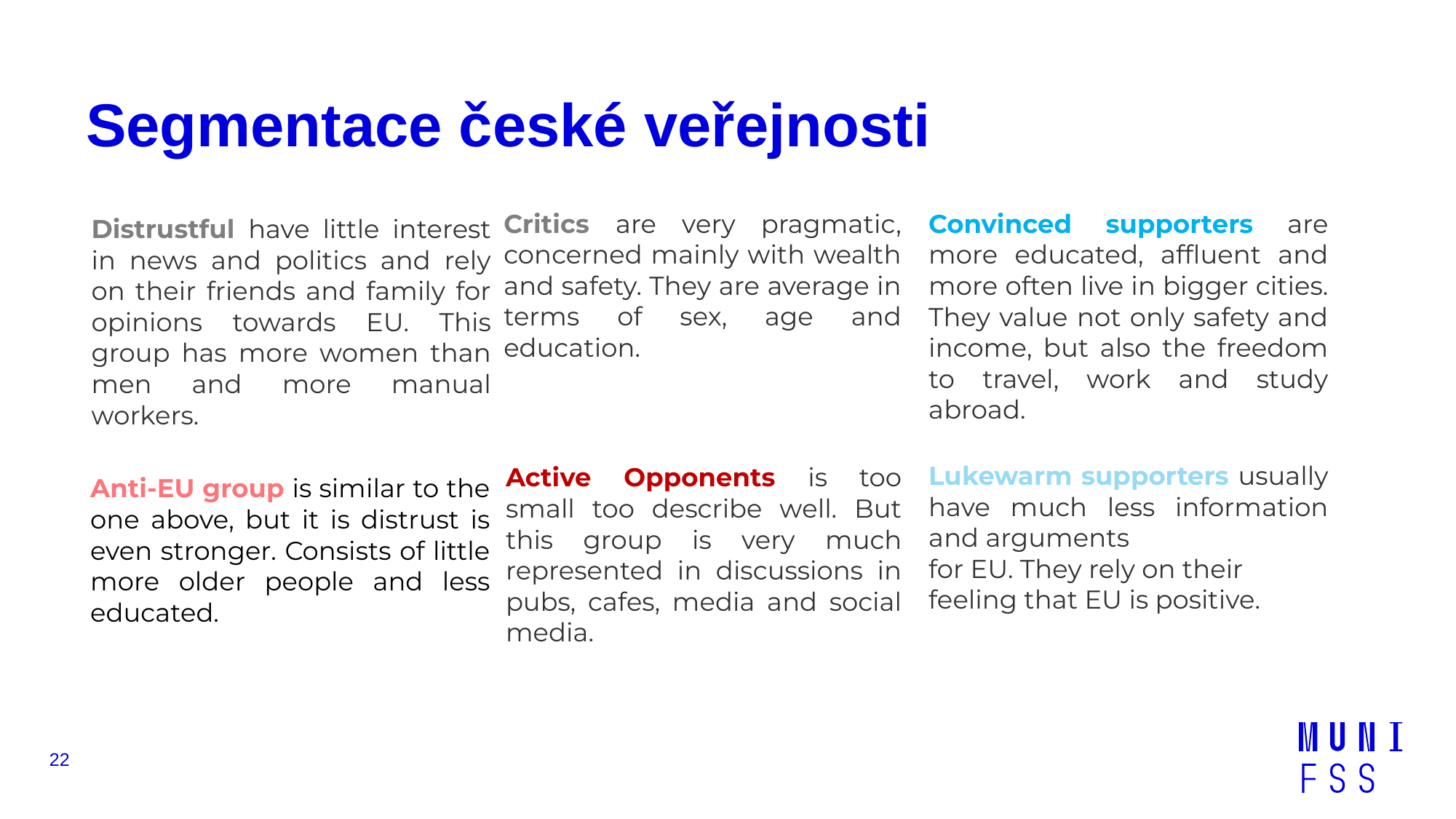

# Segmentace české veřejnosti
Critics are very pragmatic, concerned mainly with wealth and safety. They are average in terms of sex, age and education.

Convinced supporters are more educated, affluent and more often live in bigger cities. They value not only safety and income, but also the freedom to travel, work and study abroad.

Distrustful have little interest in news and politics and rely on their friends and family for opinions towards EU. This group has more women than men and more manual workers.
Lukewarm supporters usually have much less information and arguments
for EU. They rely on their feeling that EU is positive.
Active Opponents is too small too describe well. But this group is very much represented in discussions in pubs, cafes, media and social media.
Anti-EU group is similar to the one above, but it is distrust is even stronger. Consists of little more older people and less educated.
22